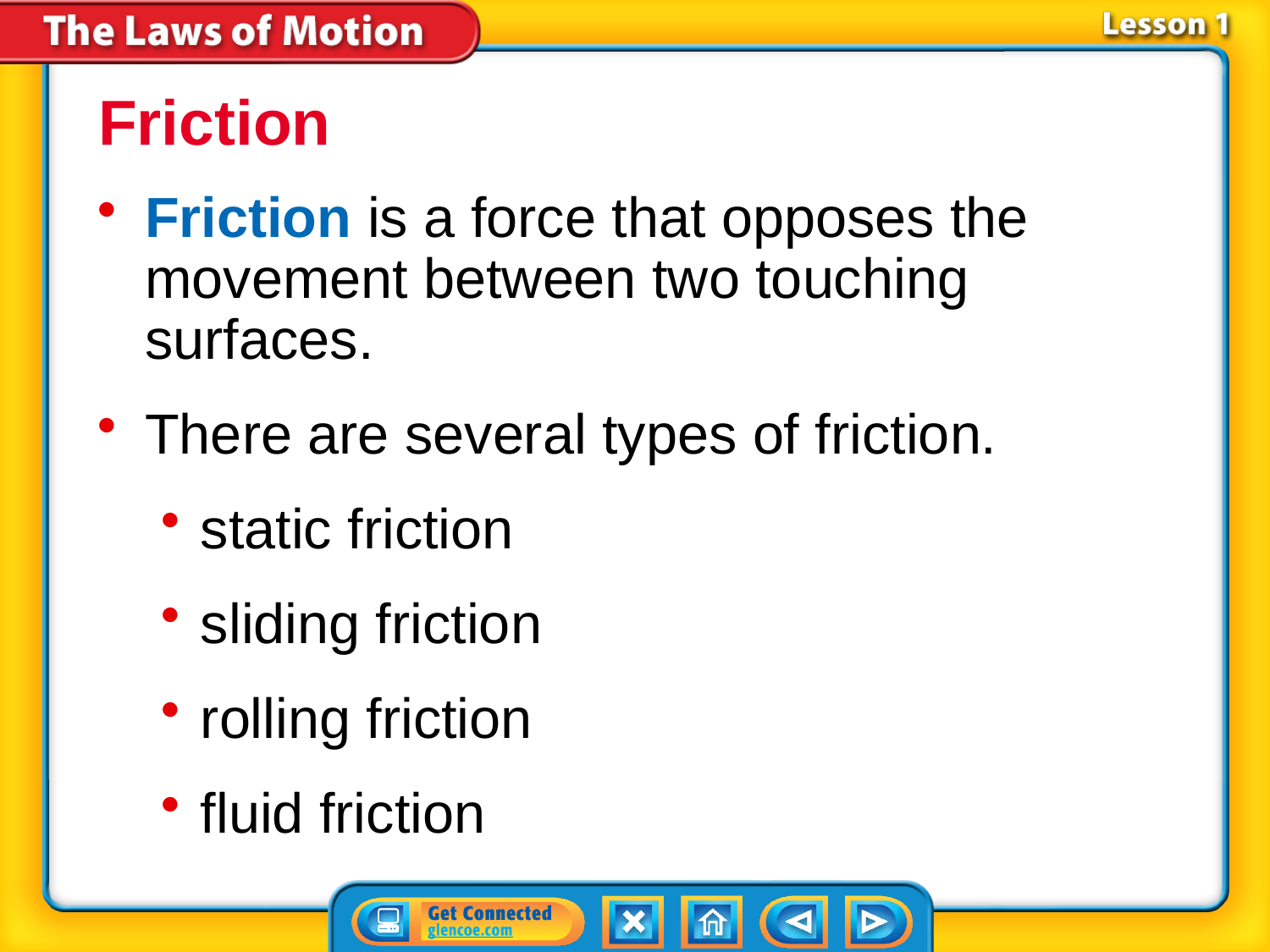

Friction
Friction is a force that opposes the movement between two touching surfaces.
There are several types of friction.
static friction
sliding friction
rolling friction
fluid friction
# Lesson 1-3